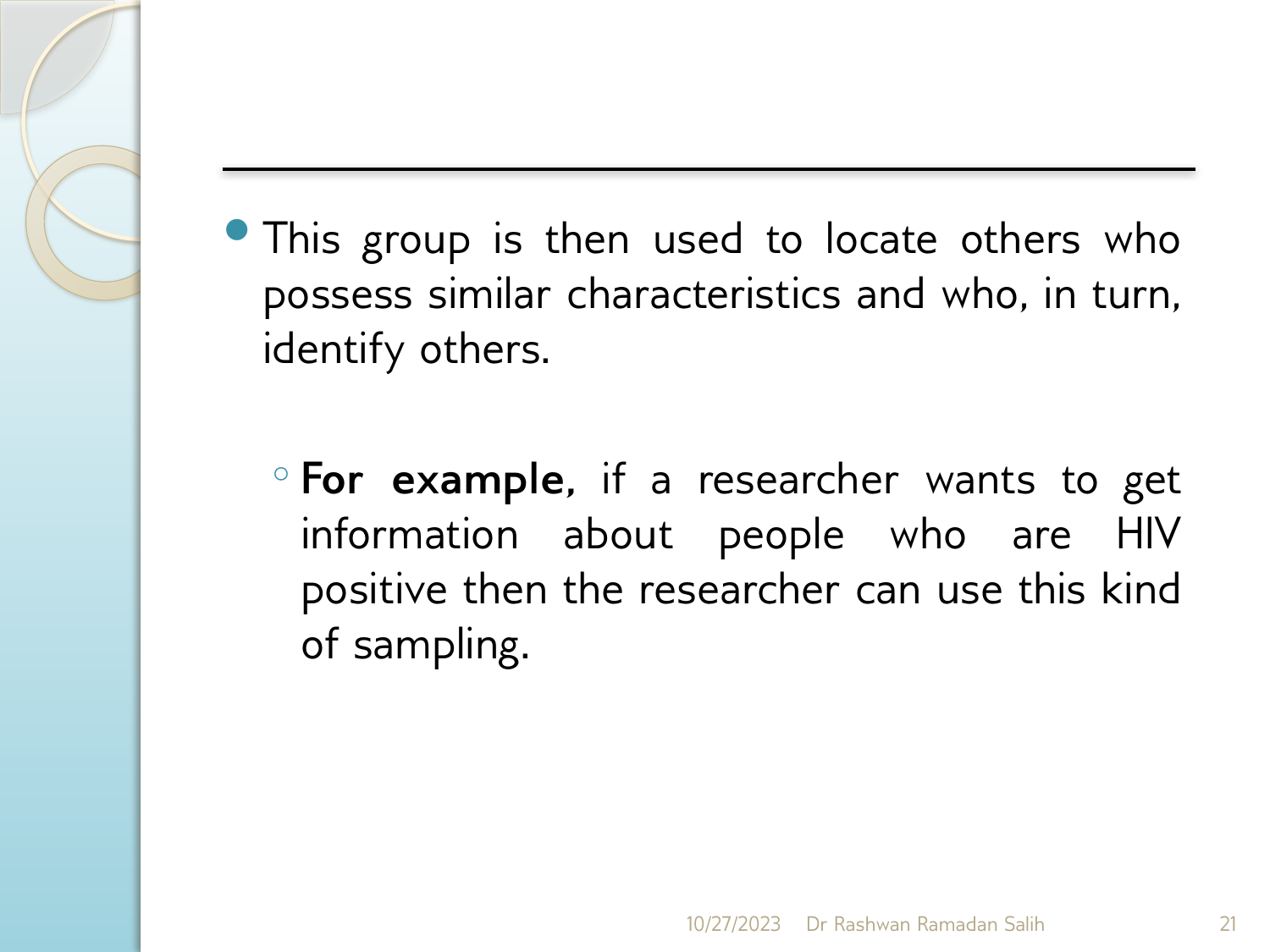

This group is then used to locate others who possess similar characteristics and who, in turn, identify others.

For example, if a researcher wants to get information about people who are HIV positive then the researcher can use this kind of sampling.

10/27/2023
Dr Rashwan Ramadan Salih
21